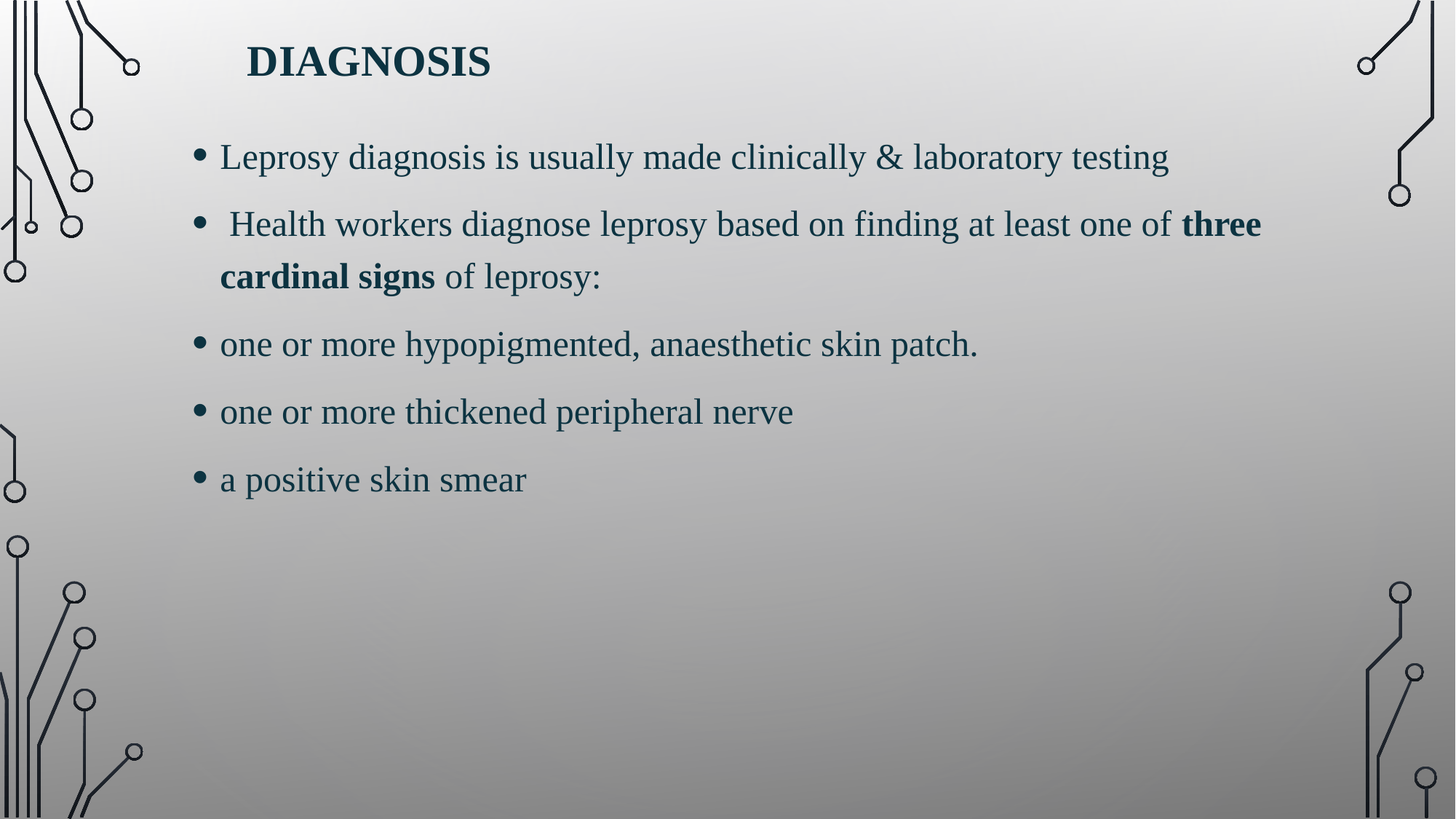

# Diagnosis
Leprosy diagnosis is usually made clinically & laboratory testing
 Health workers diagnose leprosy based on finding at least one of three cardinal signs of leprosy:
one or more hypopigmented, anaesthetic skin patch.
one or more thickened peripheral nerve
a positive skin smear